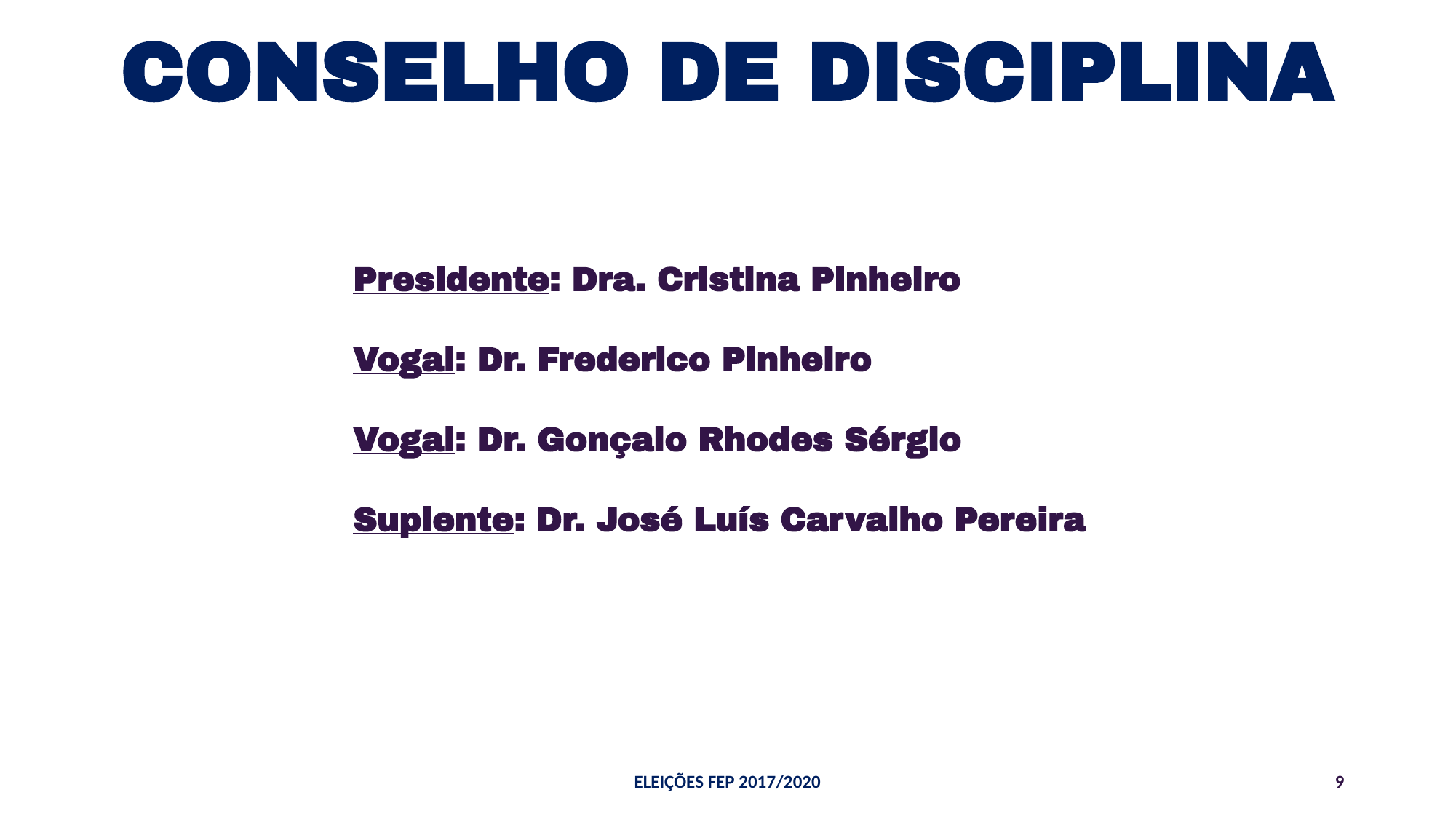

CONSELHO DE DISCIPLINA
Presidente: Dra. Cristina Pinheiro

Vogal: Dr. Frederico Pinheiro

Vogal: Dr. Gonçalo Rhodes Sérgio

Suplente: Dr. José Luís Carvalho Pereira
ELEIÇÕES FEP 2017/2020
9